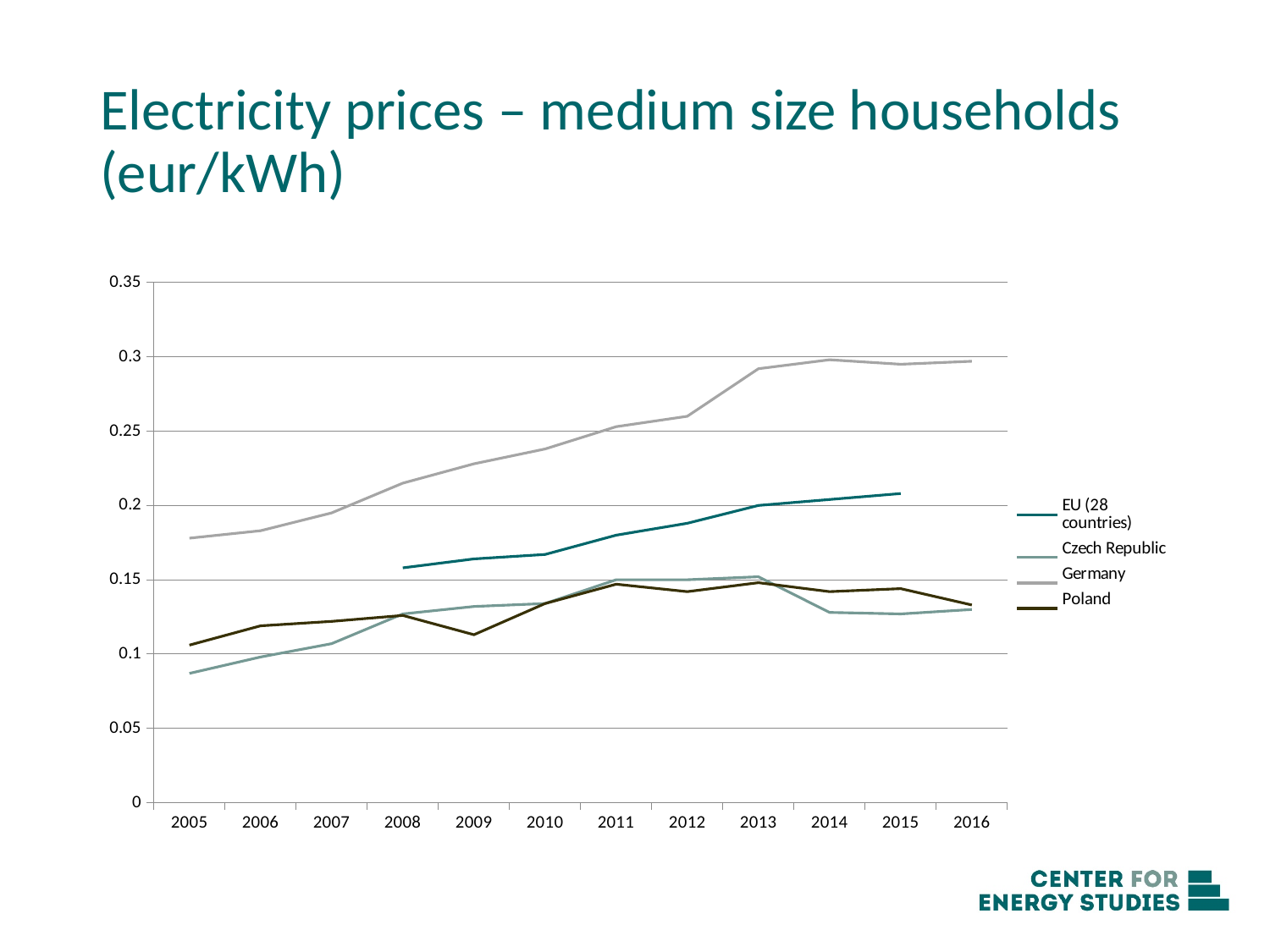

# Electricity prices – medium size households (eur/kWh)

### Chart

| Category | EU (28 countries) | Czech Republic | Germany | Poland |
|---|---|---|---|---|
| 2005 | None | 0.08700000000000002 | 0.17800000000000013 | 0.10600000000000002 |
| 2006 | None | 0.0980000000000001 | 0.18300000000000013 | 0.11899999999999998 |
| 2007 | None | 0.10700000000000007 | 0.195 | 0.12200000000000007 |
| 2008 | 0.15800000000000014 | 0.127 | 0.21500000000000014 | 0.126 |
| 2009 | 0.164 | 0.132 | 0.228 | 0.113 |
| 2010 | 0.167 | 0.134 | 0.23800000000000004 | 0.134 |
| 2011 | 0.18000000000000013 | 0.15000000000000013 | 0.253 | 0.14700000000000013 |
| 2012 | 0.18800000000000014 | 0.15000000000000013 | 0.26 | 0.14200000000000004 |
| 2013 | 0.2 | 0.15200000000000014 | 0.29200000000000026 | 0.14800000000000013 |
| 2014 | 0.20400000000000001 | 0.128 | 0.2980000000000003 | 0.14200000000000004 |
| 2015 | 0.20800000000000013 | 0.127 | 0.29500000000000026 | 0.14400000000000004 |
| 2016 | None | 0.13 | 0.2970000000000003 | 0.133 |